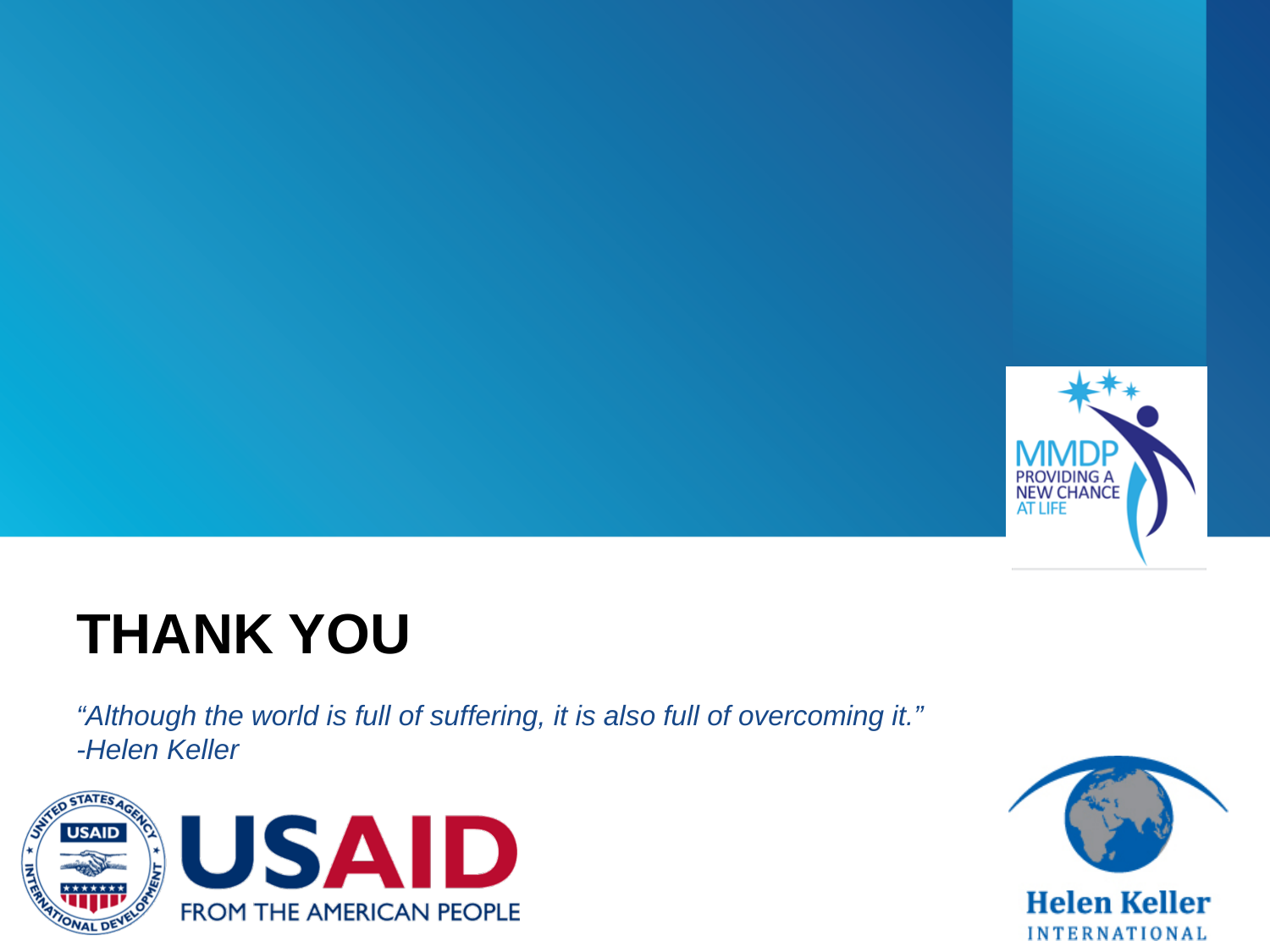

THANK YOU
“Although the world is full of suffering, it is also full of overcoming it.” -Helen Keller